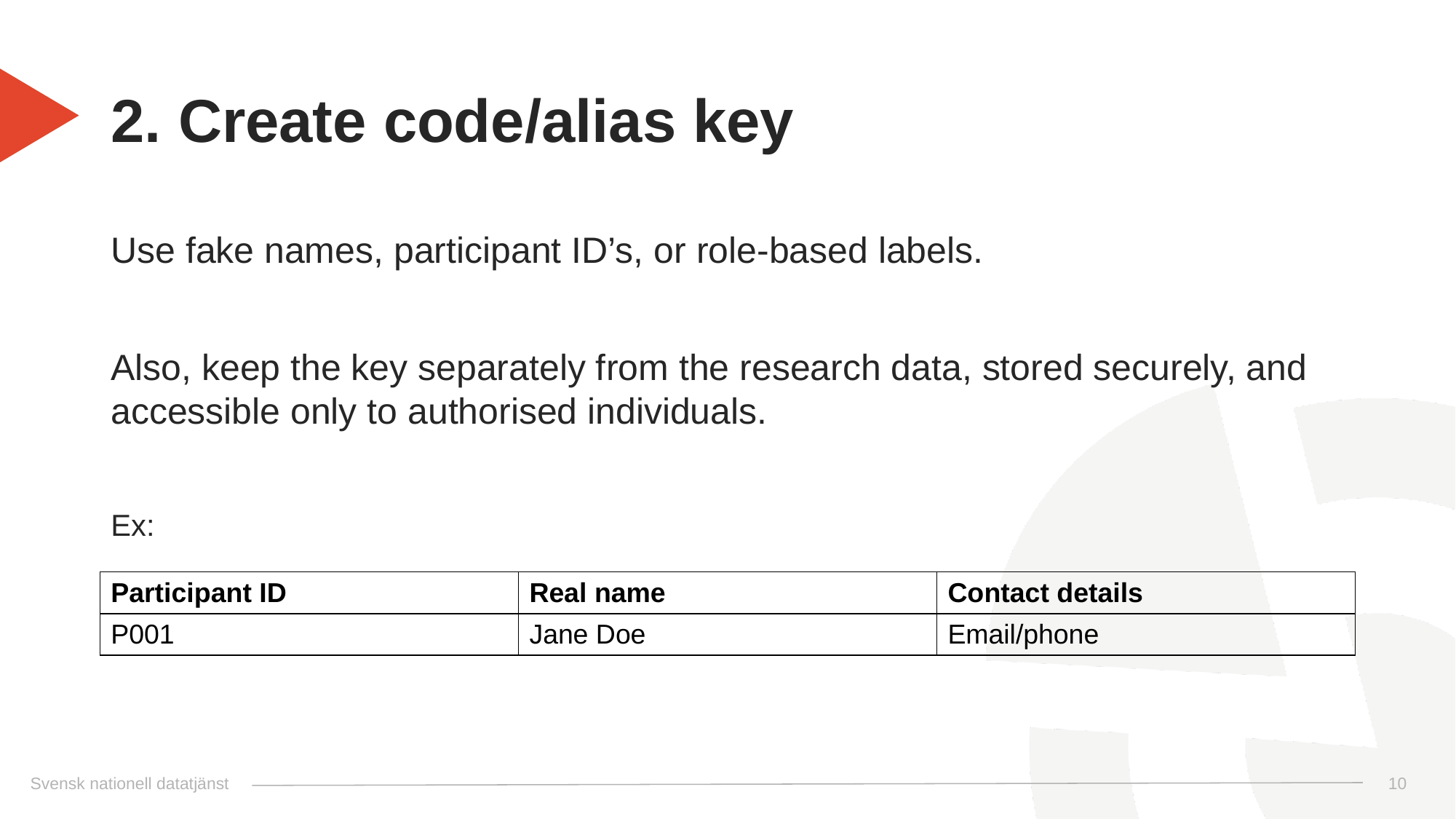

# 2. Create code/alias key
Use fake names, participant ID’s, or role-based labels.

Also, keep the key separately from the research data, stored securely, and accessible only to authorised individuals.

Ex:

| Participant ID | Real name | Contact details |
| --- | --- | --- |
| P001 | Jane Doe | Email/phone |